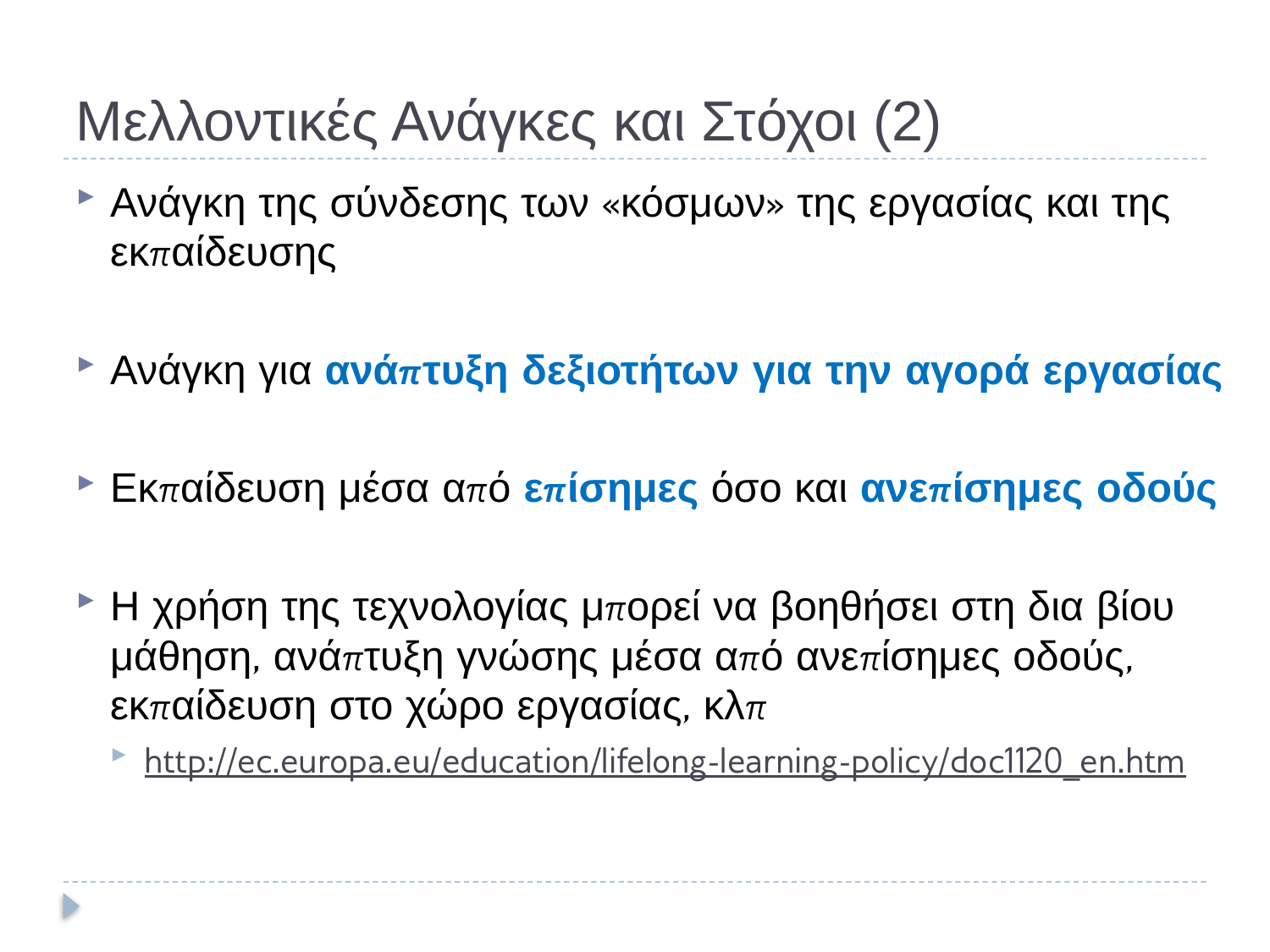

# Μελλοντικές Ανάγκες και Στόχοι (2)
Ανάγκη της σύνδεσης των «κόσμων» της εργασίας και της εκπαίδευσης

Ανάγκη για ανάπτυξη δεξιοτήτων για την αγορά εργασίας

Εκπαίδευση μέσα από επίσημες όσο και ανεπίσημες οδούς

Η χρήση της τεχνολογίας μπορεί να βοηθήσει στη δια βίου μάθηση, ανάπτυξη γνώσης μέσα από ανεπίσημες οδούς, εκπαίδευση στο χώρο εργασίας, κλπ
http://ec.europa.eu/education/lifelong-learning-policy/doc1120_en.htm